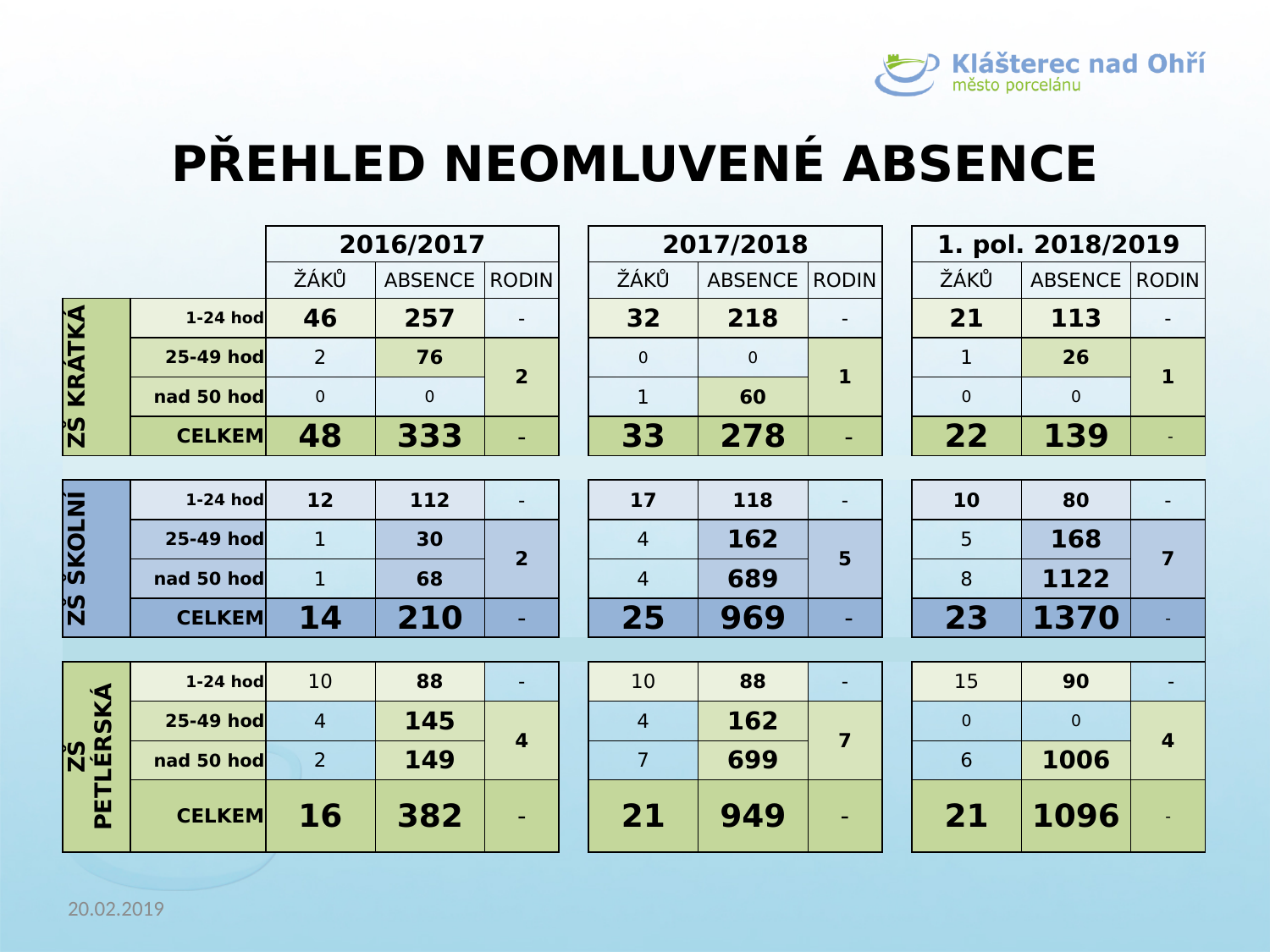

PŘEHLED NEOMLUVENÉ ABSENCE
|  |  | 2016/2017 |  |  |  | 2017/2018 |  |  |  | 1. pol. 2018/2019 |  |  |
| --- | --- | --- | --- | --- | --- | --- | --- | --- | --- | --- | --- | --- |
|  |  | ŽÁKŮ | ABSENCE | RODIN |  | ŽÁKŮ | ABSENCE | RODIN |  | ŽÁKŮ | ABSENCE | RODIN |
| ZŠ KRÁTKÁ | 1-24 hod | 46 | 257 | - |  | 32 | 218 | - |  | 21 | 113 | - |
|  | 25-49 hod | 2 | 76 | 2 |  | 0 | 0 | 1 |  | 1 | 26 | 1 |
|  | nad 50 hod | 0 | 0 |  |  | 1 | 60 |  |  | 0 | 0 |  |
|  | CELKEM | 48 | 333 | - |  | 33 | 278 | - |  | 22 | 139 | - |
|  |  |  |  |  |  |  |  |  |  |  |  |  |
| ZŠ ŠKOLNÍ | 1-24 hod | 12 | 112 | - |  | 17 | 118 | - |  | 10 | 80 | - |
|  | 25-49 hod | 1 | 30 | 2 |  | 4 | 162 | 5 |  | 5 | 168 | 7 |
|  | nad 50 hod | 1 | 68 |  |  | 4 | 689 |  |  | 8 | 1122 |  |
|  | CELKEM | 14 | 210 | - |  | 25 | 969 | - |  | 23 | 1370 | - |
|  |  |  |  |  |  |  |  |  |  |  |  |  |
| ZŠ PETLÉRSKÁ | 1-24 hod | 10 | 88 | - |  | 10 | 88 | - |  | 15 | 90 | - |
|  | 25-49 hod | 4 | 145 | 4 |  | 4 | 162 | 7 |  | 0 | 0 | 4 |
|  | nad 50 hod | 2 | 149 |  |  | 7 | 699 |  |  | 6 | 1006 |  |
|  | CELKEM | 16 | 382 | - |  | 21 | 949 | - |  | 21 | 1096 | - |
20.02.2019